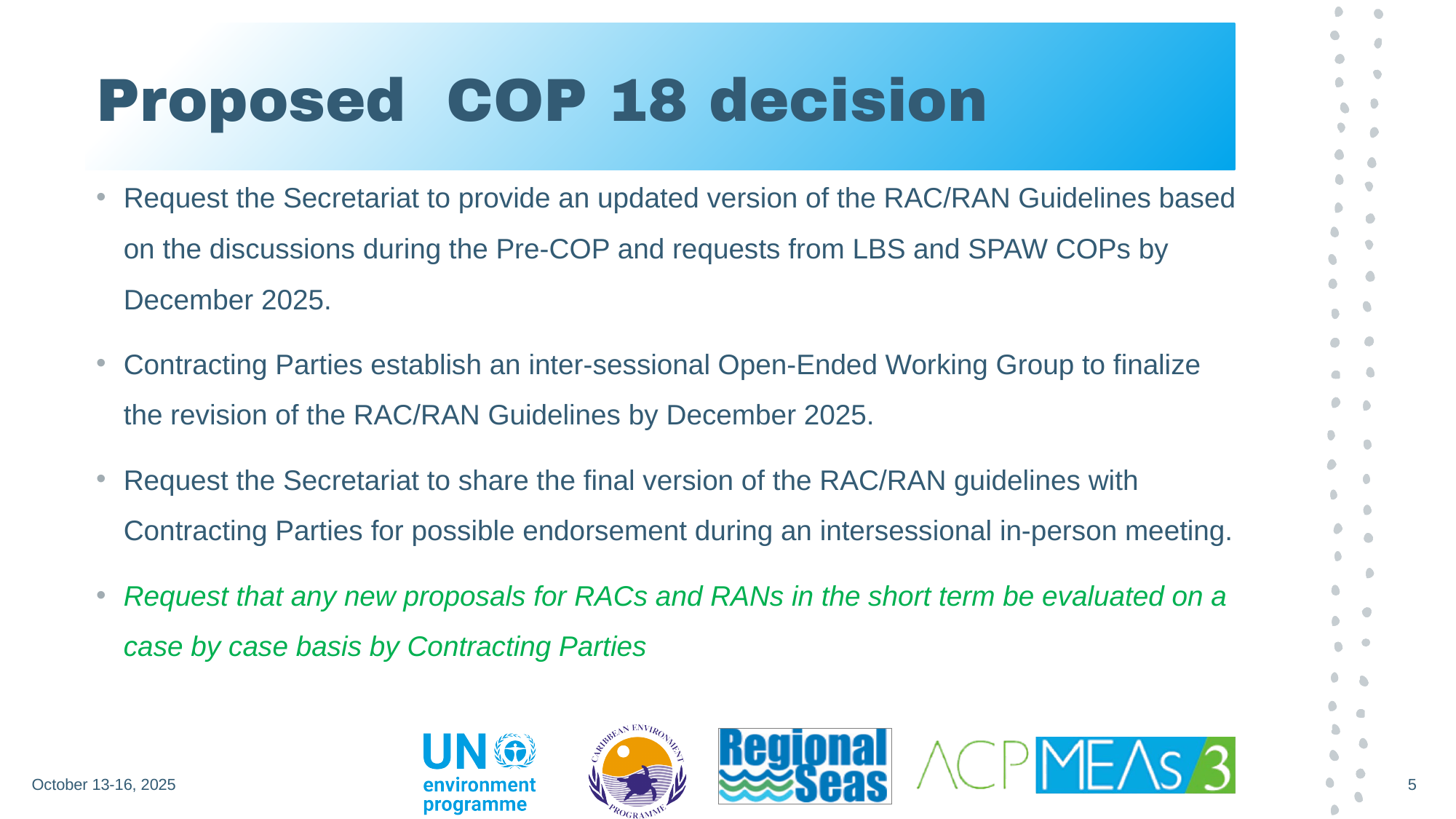

# Proposed  COP 18 decision
Request the Secretariat to provide an updated version of the RAC/RAN Guidelines based on the discussions during the Pre-COP and requests from LBS and SPAW COPs by December 2025.
Contracting Parties establish an inter-sessional Open-Ended Working Group to finalize the revision of the RAC/RAN Guidelines by December 2025.
Request the Secretariat to share the final version of the RAC/RAN guidelines with Contracting Parties for possible endorsement during an intersessional in-person meeting.
Request that any new proposals for RACs and RANs in the short term be evaluated on a case by case basis by Contracting Parties

October 13-16, 2025
5